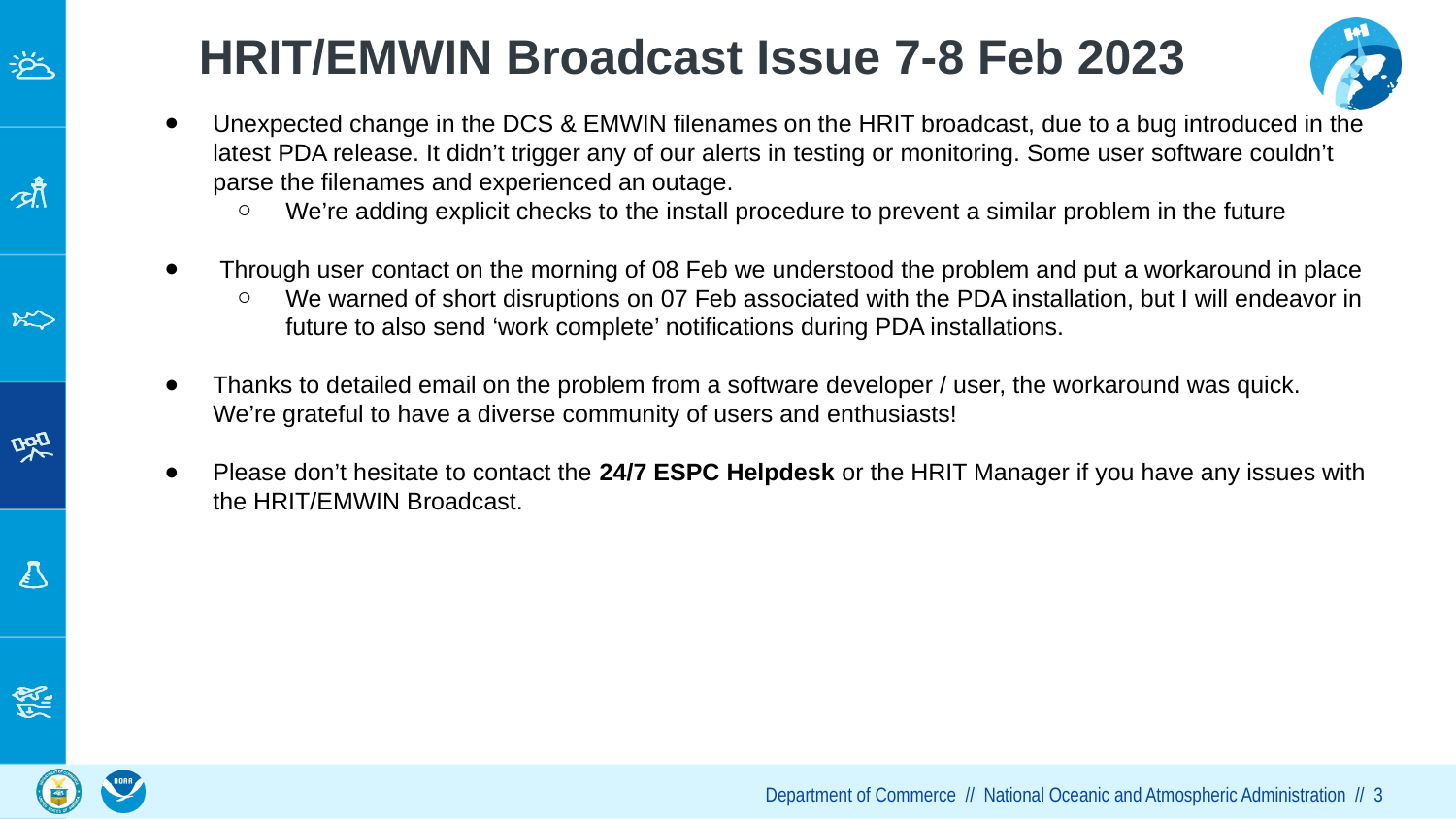

# HRIT/EMWIN Broadcast Issue 7-8 Feb 2023
Unexpected change in the DCS & EMWIN filenames on the HRIT broadcast, due to a bug introduced in the latest PDA release. It didn’t trigger any of our alerts in testing or monitoring. Some user software couldn’t parse the filenames and experienced an outage.
We’re adding explicit checks to the install procedure to prevent a similar problem in the future

 Through user contact on the morning of 08 Feb we understood the problem and put a workaround in place
We warned of short disruptions on 07 Feb associated with the PDA installation, but I will endeavor in future to also send ‘work complete’ notifications during PDA installations.

Thanks to detailed email on the problem from a software developer / user, the workaround was quick. We’re grateful to have a diverse community of users and enthusiasts!

Please don’t hesitate to contact the 24/7 ESPC Helpdesk or the HRIT Manager if you have any issues with the HRIT/EMWIN Broadcast.